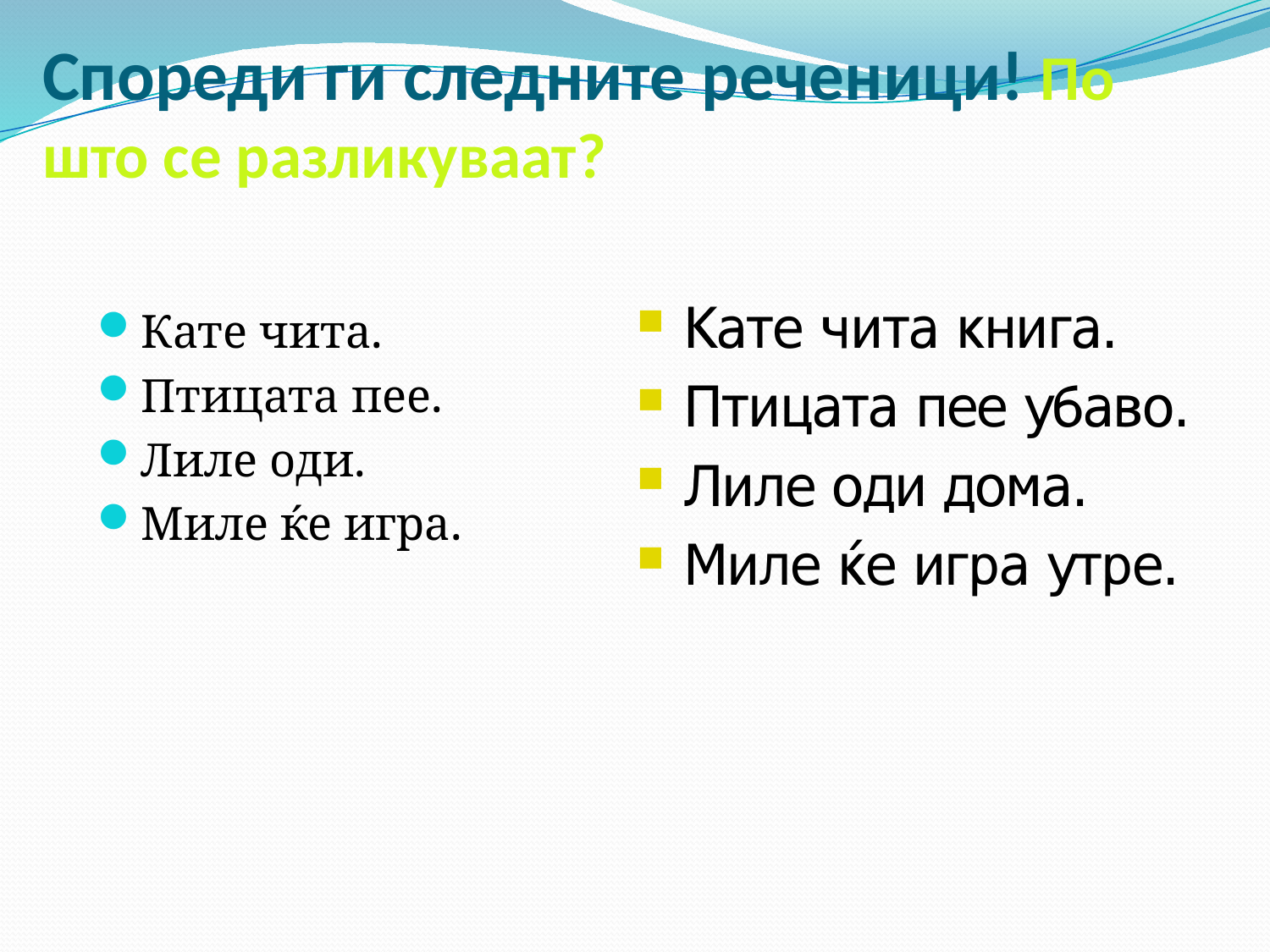

# Спореди ги следните реченици! По што се разликуваат?
Кате чита книга.
Птицата пее убаво.
Лиле оди дома.
Миле ќе игра утре.
Кате чита.
Птицата пее.
Лиле оди.
Миле ќе игра.